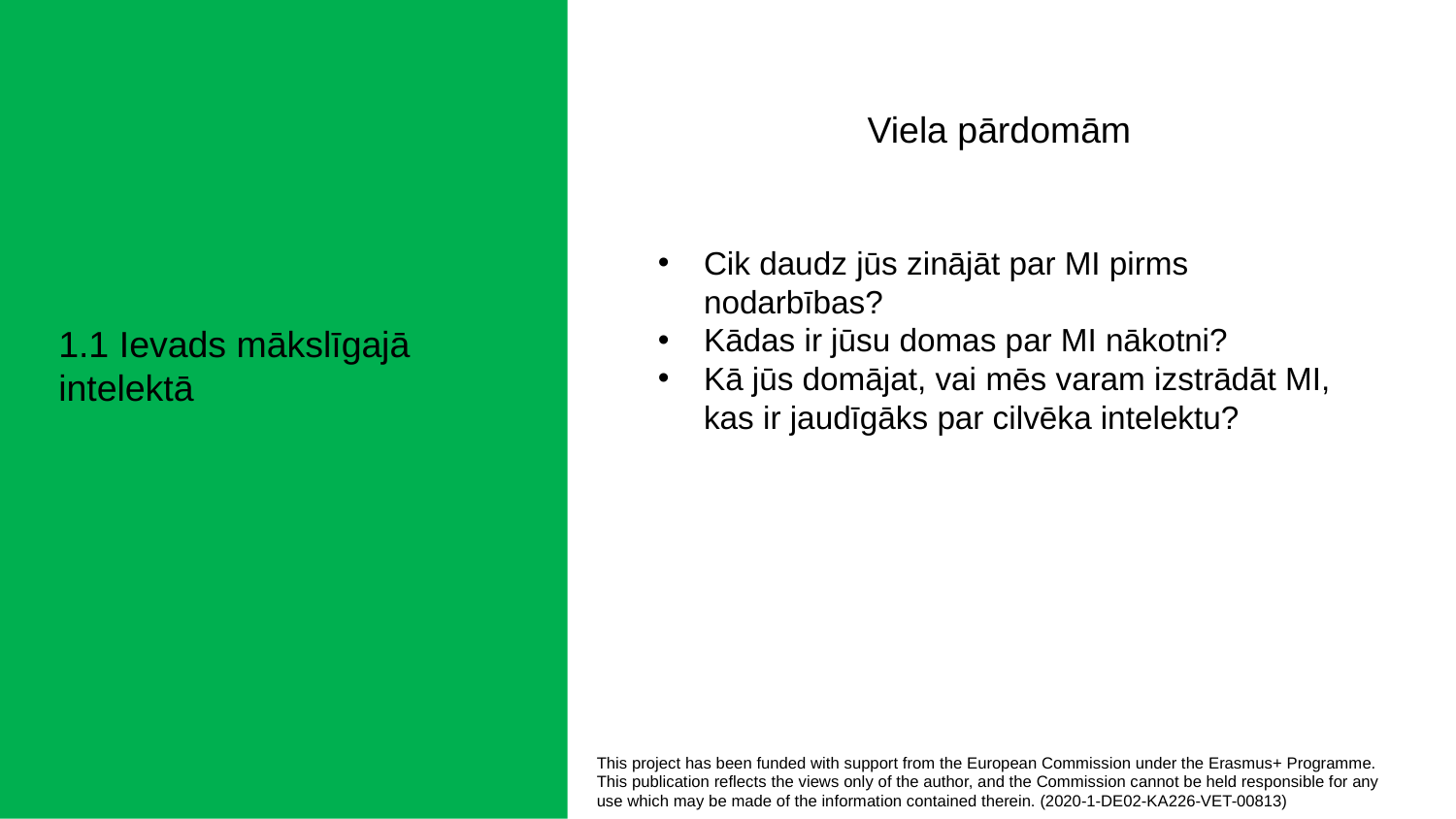

Viela pārdomām
Cik daudz jūs zinājāt par MI pirms nodarbības?
Kādas ir jūsu domas par MI nākotni?
Kā jūs domājat, vai mēs varam izstrādāt MI, kas ir jaudīgāks par cilvēka intelektu?

1.1 Ievads mākslīgajā intelektā
This project has been funded with support from the European Commission under the Erasmus+ Programme.
This publication reflects the views only of the author, and the Commission cannot be held responsible for any
use which may be made of the information contained therein. (2020-1-DE02-KA226-VET-00813)